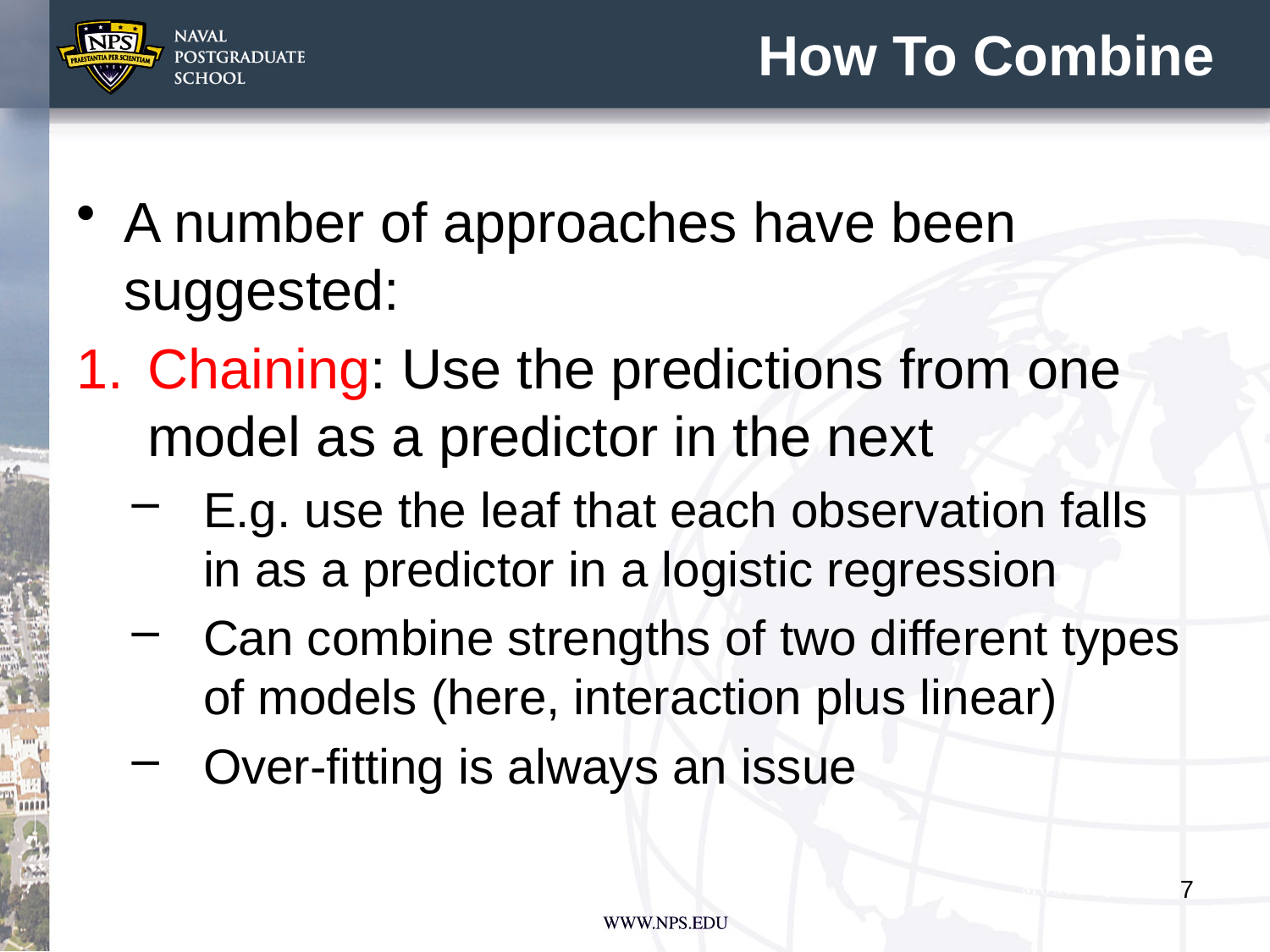

# How To Combine
A number of approaches have been suggested:
Chaining: Use the predictions from one model as a predictor in the next
E.g. use the leaf that each observation falls in as a predictor in a logistic regression
Can combine strengths of two different types of models (here, interaction plus linear)
Over-fitting is always an issue
7